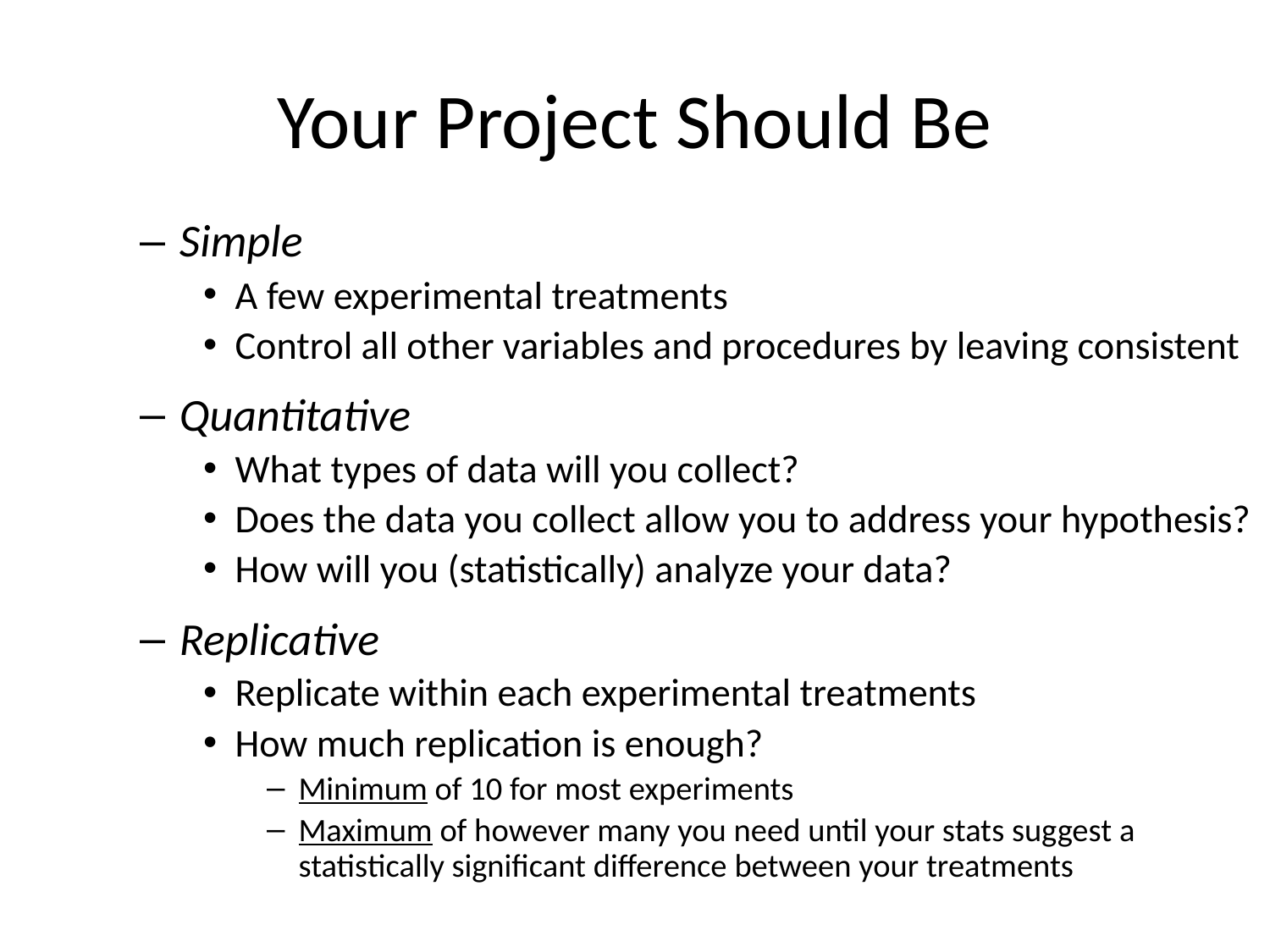

# Your Project Should Be
Simple
A few experimental treatments
Control all other variables and procedures by leaving consistent

Quantitative
What types of data will you collect?
Does the data you collect allow you to address your hypothesis?
How will you (statistically) analyze your data?

Replicative
Replicate within each experimental treatments
How much replication is enough?
Minimum of 10 for most experiments
Maximum of however many you need until your stats suggest a statistically significant difference between your treatments